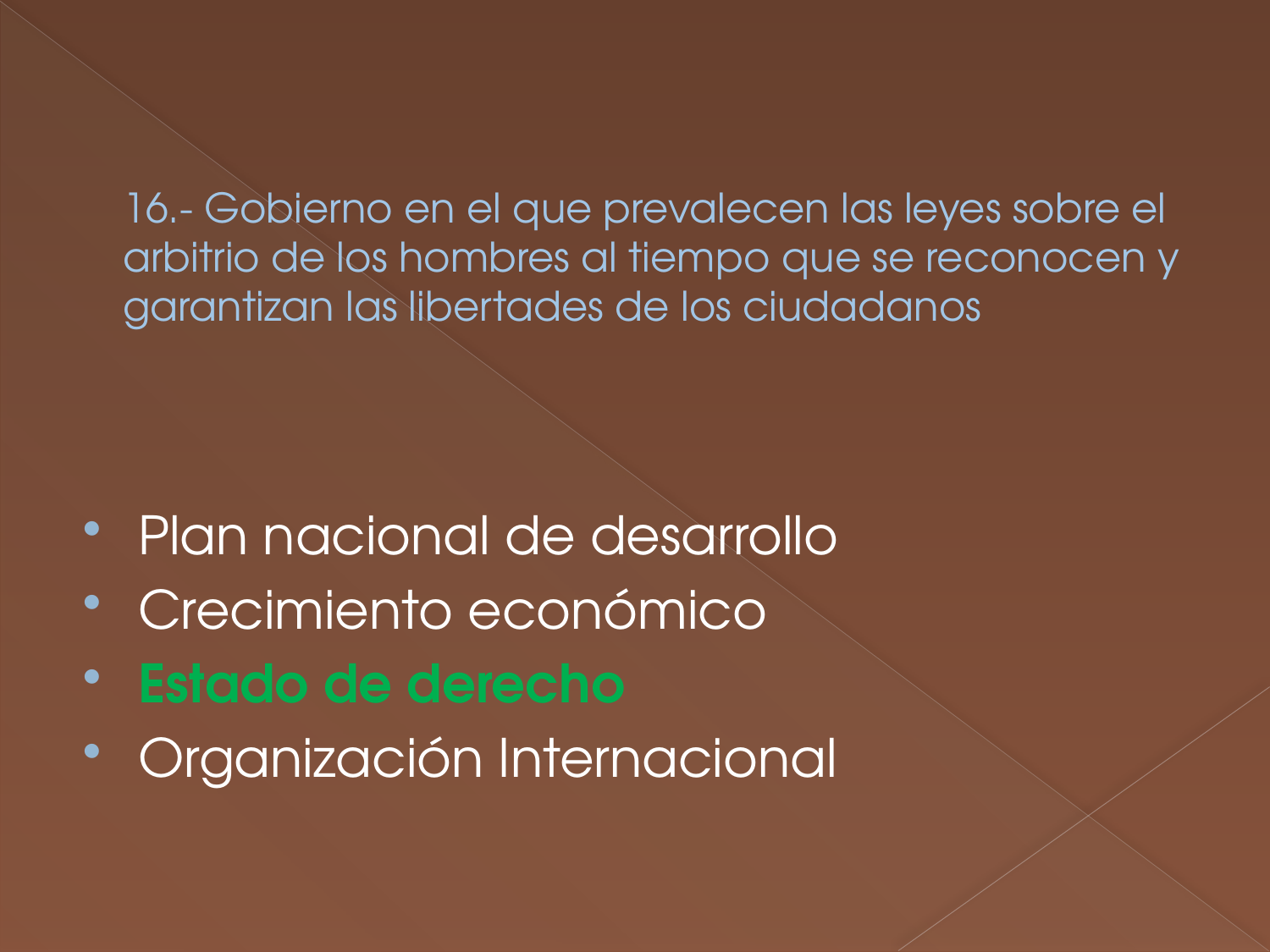

# 16.- Gobierno en el que prevalecen las leyes sobre el arbitrio de los hombres al tiempo que se reconocen y garantizan las libertades de los ciudadanos
Plan nacional de desarrollo
Crecimiento económico
Estado de derecho
Organización Internacional